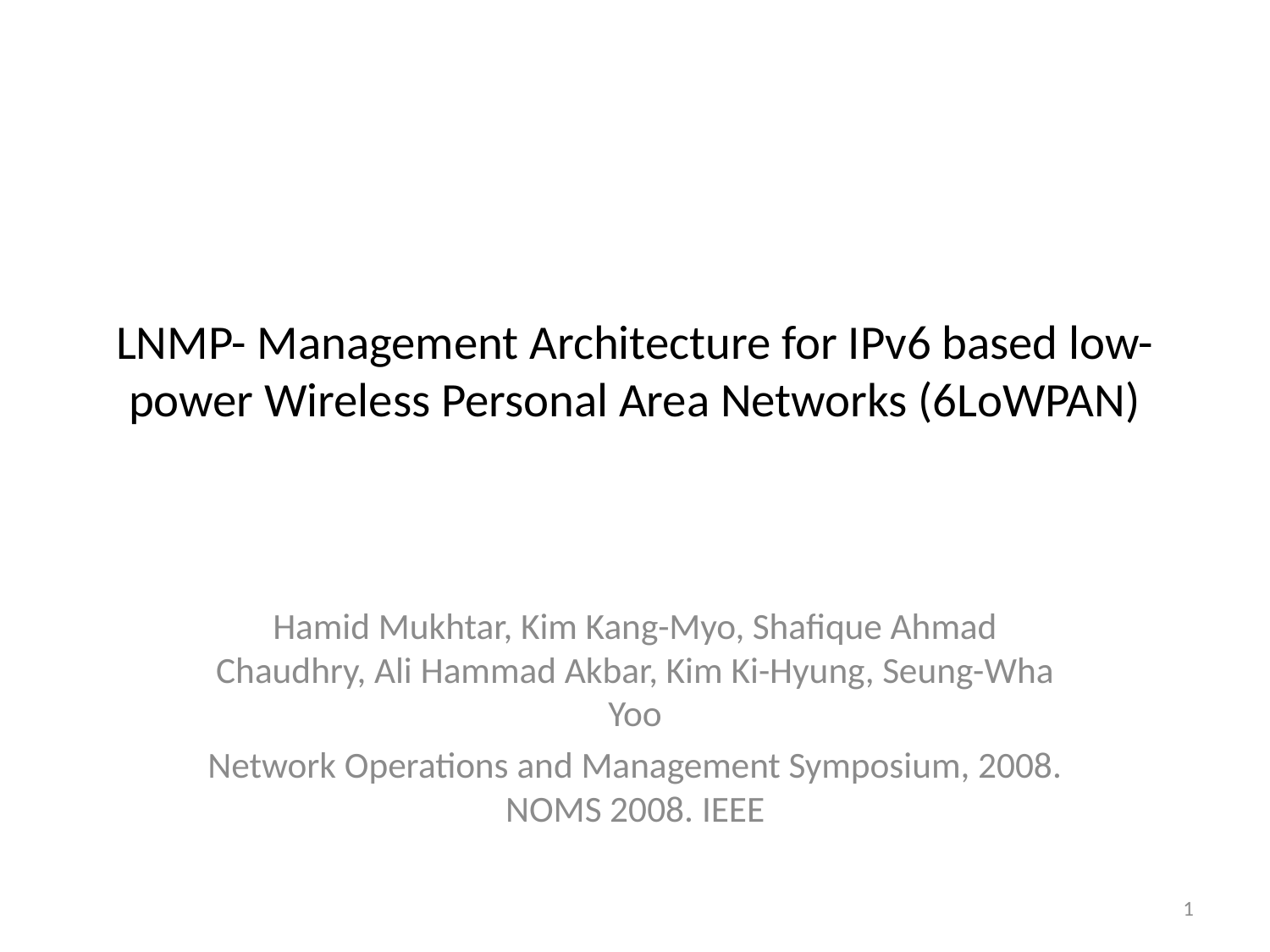

# LNMP- Management Architecture for IPv6 based low- power Wireless Personal Area Networks (6LoWPAN)
Hamid Mukhtar, Kim Kang-Myo, Shafique Ahmad Chaudhry, Ali Hammad Akbar, Kim Ki-Hyung, Seung-Wha Yoo
Network Operations and Management Symposium, 2008. NOMS 2008. IEEE
1